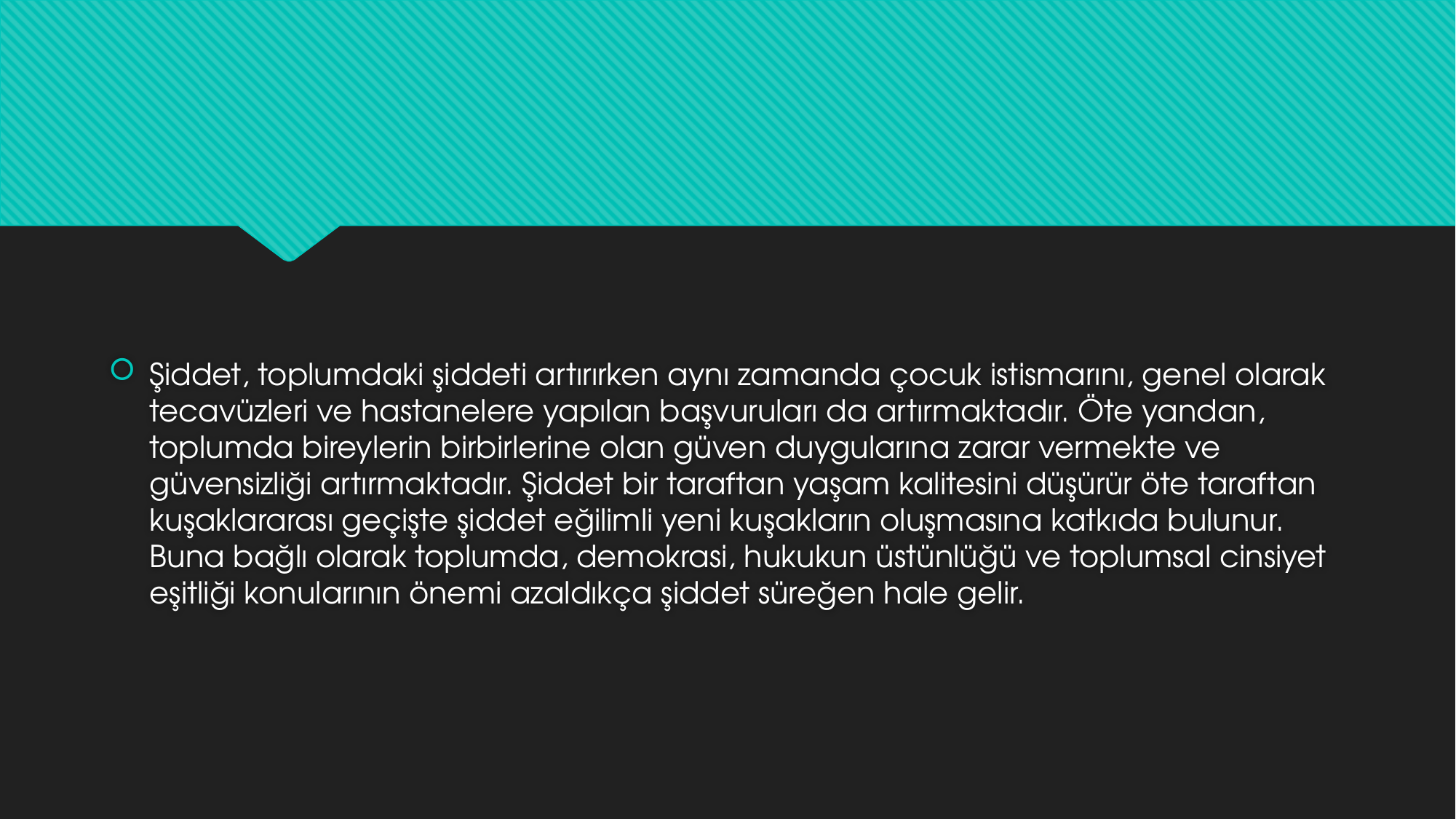

#
Şiddet, toplumdaki şiddeti artırırken aynı zamanda çocuk istismarını, genel olarak tecavüzleri ve hastanelere yapılan başvuruları da artırmaktadır. Öte yandan, toplumda bireylerin birbirlerine olan güven duygularına zarar vermekte ve güvensizliği artırmaktadır. Şiddet bir taraftan yaşam kalitesini düşürür öte taraftan kuşaklararası geçişte şiddet eğilimli yeni kuşakların oluşmasına katkıda bulunur. Buna bağlı olarak toplumda, demokrasi, hukukun üstünlüğü ve toplumsal cinsiyet eşitliği konularının önemi azaldıkça şiddet süreğen hale gelir.